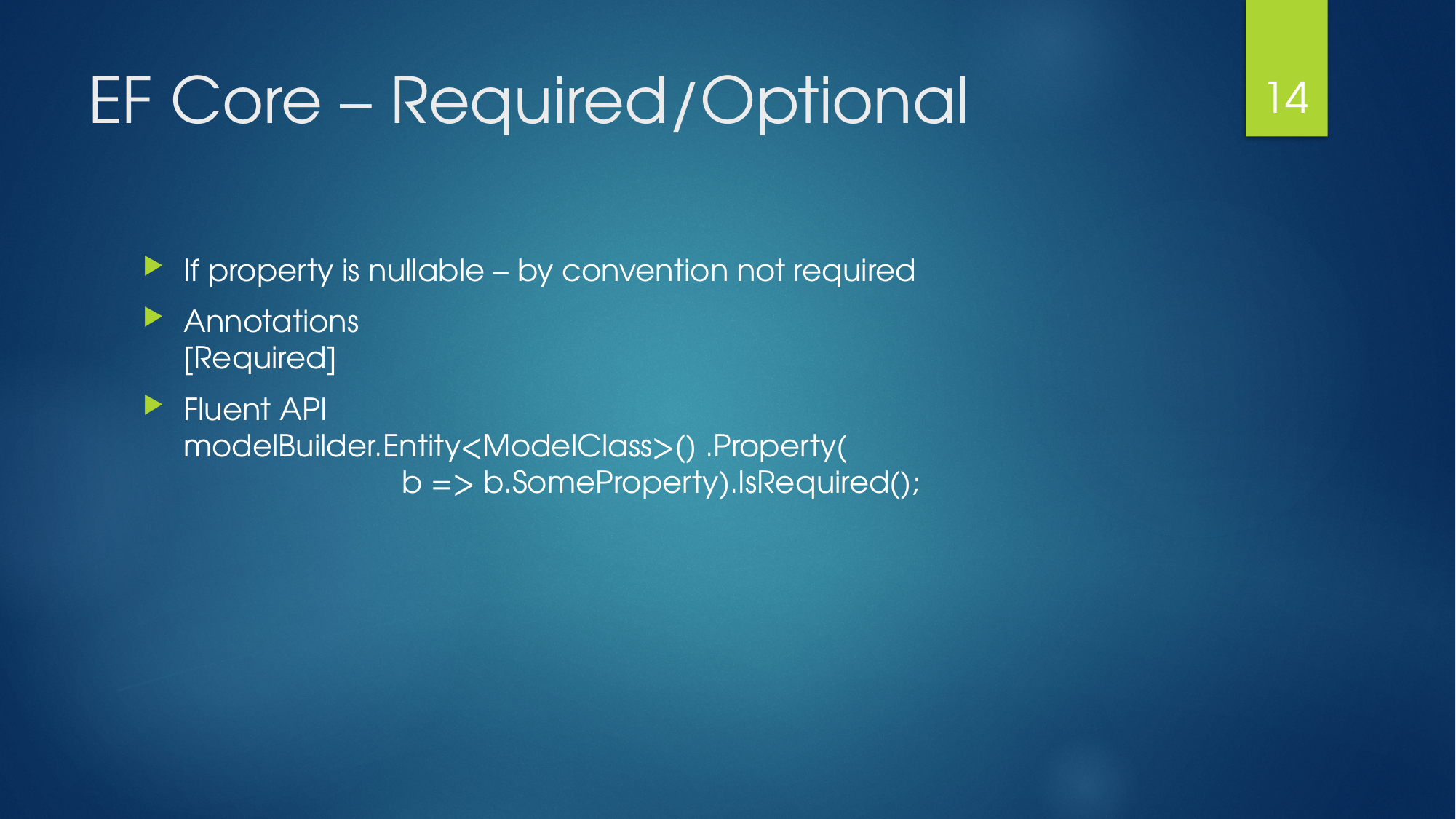

14
# EF Core – Required/Optional
If property is nullable – by convention not required
Annotations
[Required]
Fluent API
modelBuilder.Entity<ModelClass>() .Property(
		b => b.SomeProperty).IsRequired();